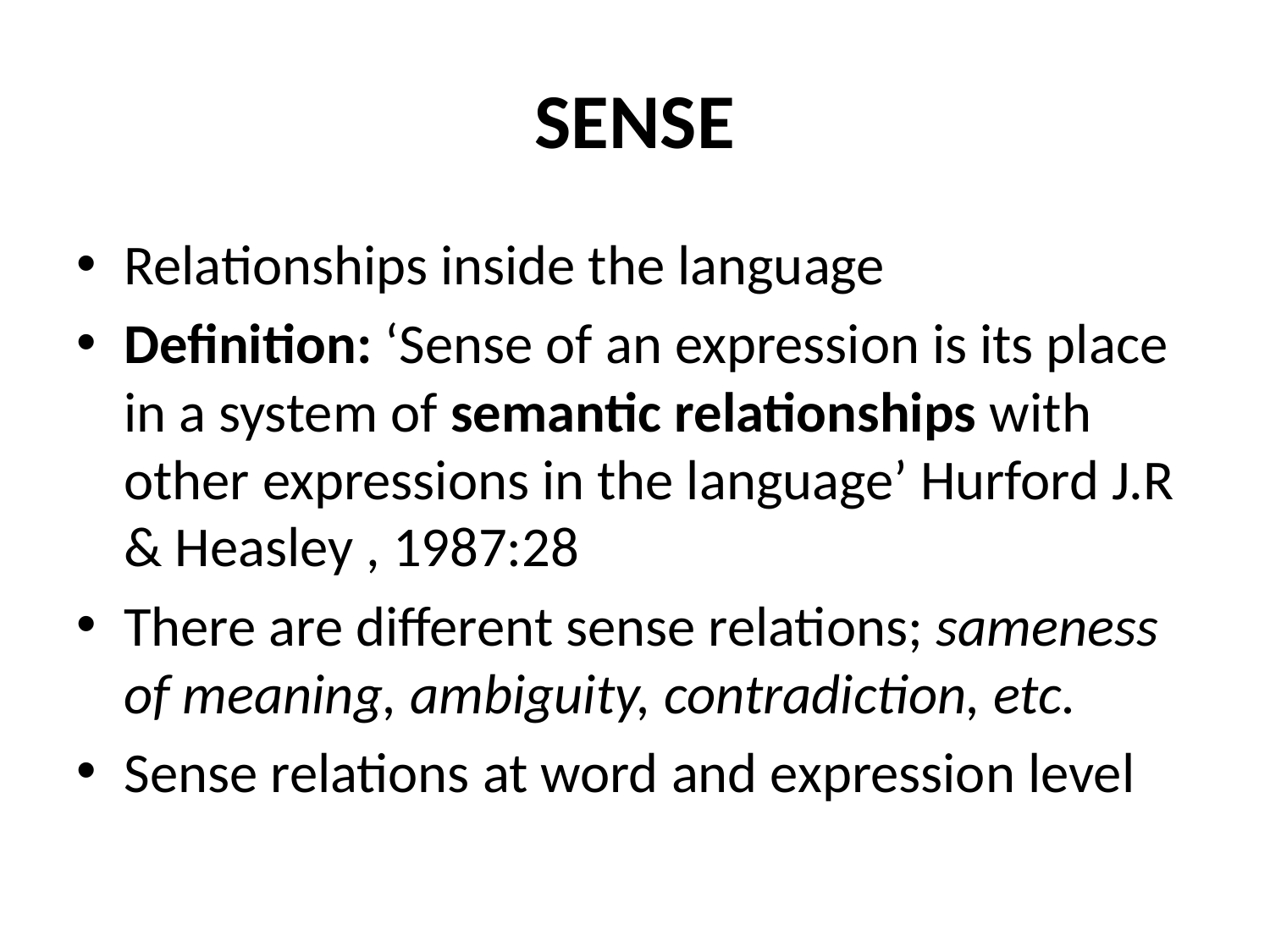

# SENSE
Relationships inside the language
Definition: ‘Sense of an expression is its place in a system of semantic relationships with other expressions in the language’ Hurford J.R & Heasley , 1987:28
There are different sense relations; sameness of meaning, ambiguity, contradiction, etc.
Sense relations at word and expression level